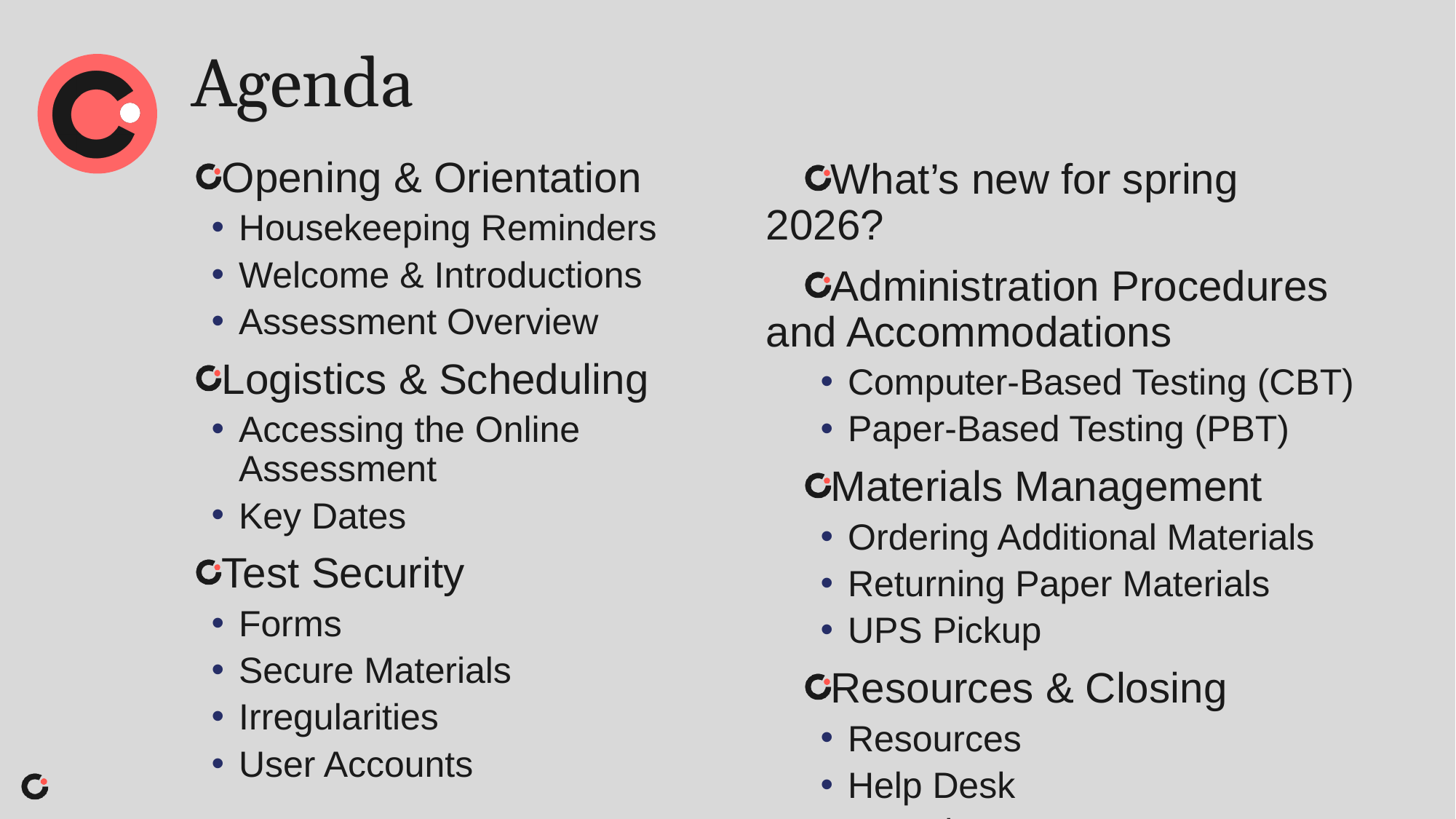

# Agenda
Opening & Orientation
Housekeeping Reminders
Welcome & Introductions
Assessment Overview
Logistics & Scheduling
Accessing the Online Assessment
Key Dates
Test Security
Forms
Secure Materials
Irregularities
User Accounts
What’s new for spring 2026?
Administration Procedures and Accommodations
Computer-Based Testing (CBT)
Paper-Based Testing (PBT)
Materials Management
Ordering Additional Materials
Returning Paper Materials
UPS Pickup
Resources & Closing
Resources
Help Desk
Questions